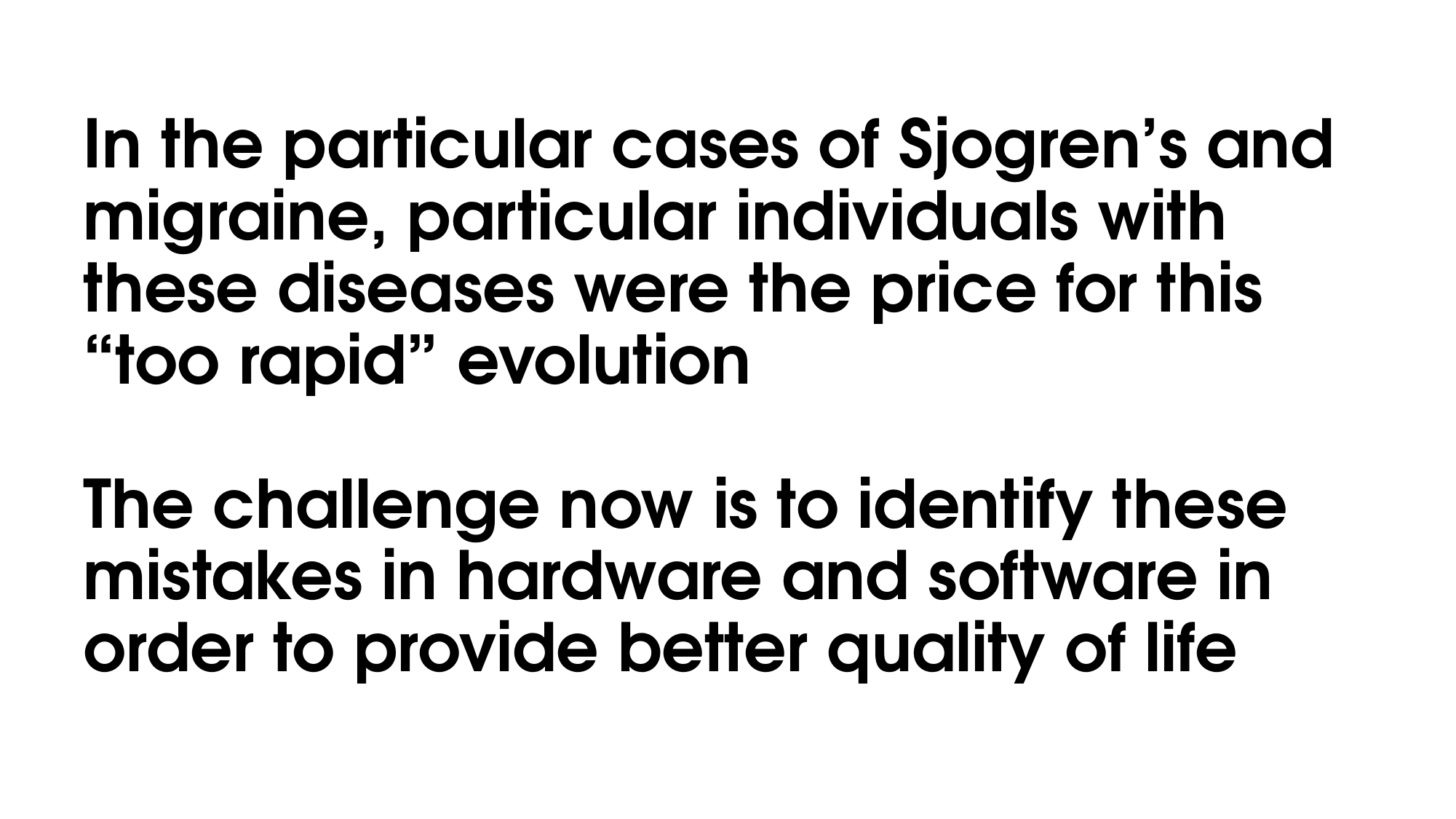

# In the particular cases of Sjogren’s and migraine, particular individuals with these diseases were the price for this “too rapid” evolution The challenge now is to identify these mistakes in hardware and software in order to provide better quality of life